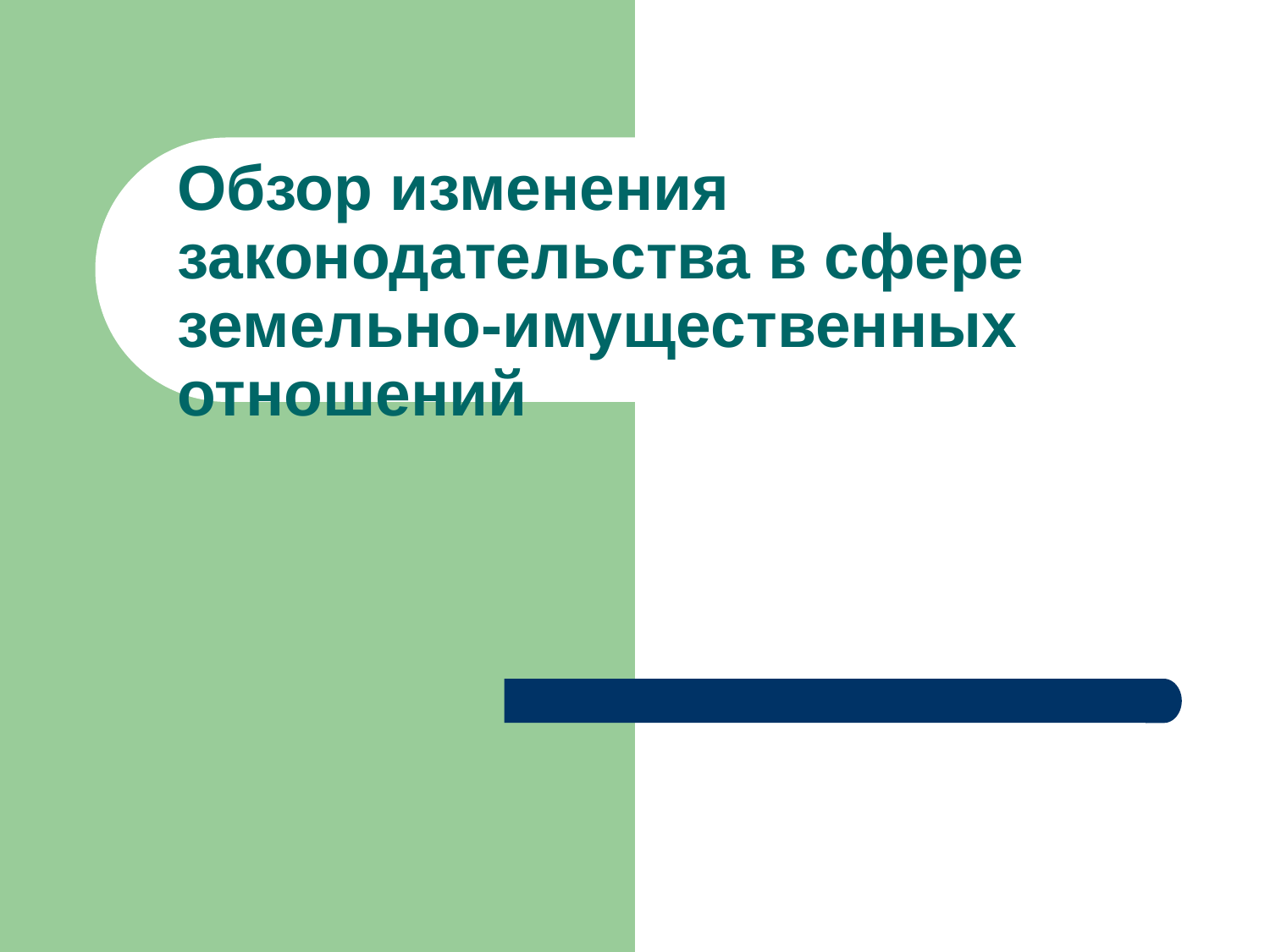

# Обзор изменения законодательства в сфере земельно-имущественных отношений